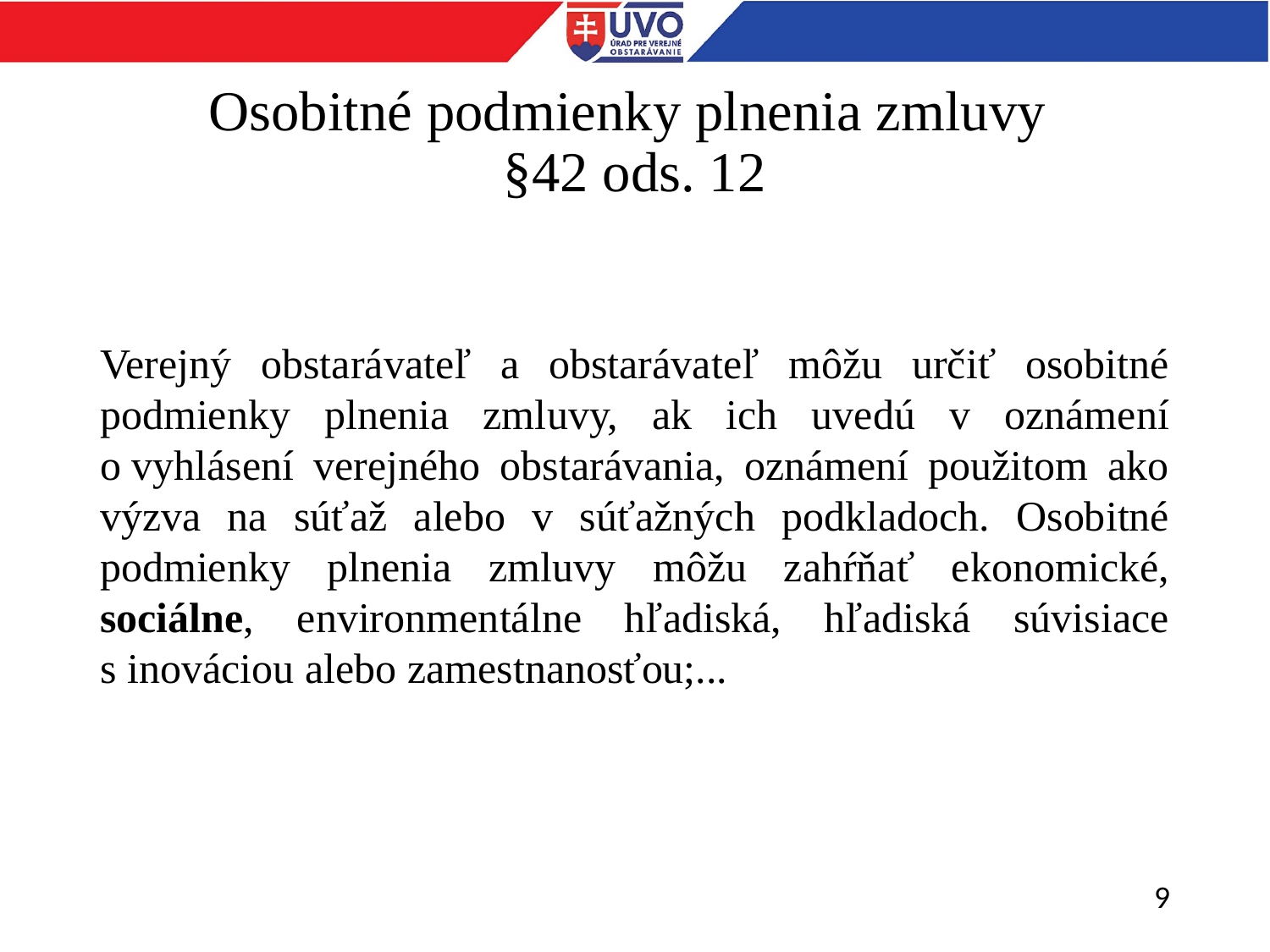

# Osobitné podmienky plnenia zmluvy §42 ods. 12

Verejný obstarávateľ a obstarávateľ môžu určiť osobitné podmienky plnenia zmluvy, ak ich uvedú v oznámení o.vyhlásení verejného obstarávania, oznámení použitom ako výzva na súťaž alebo v súťažných podkladoch. Osobitné podmienky plnenia zmluvy môžu zahŕňať ekonomické, sociálne, environmentálne hľadiská, hľadiská súvisiace s.inováciou alebo zamestnanosťou;...